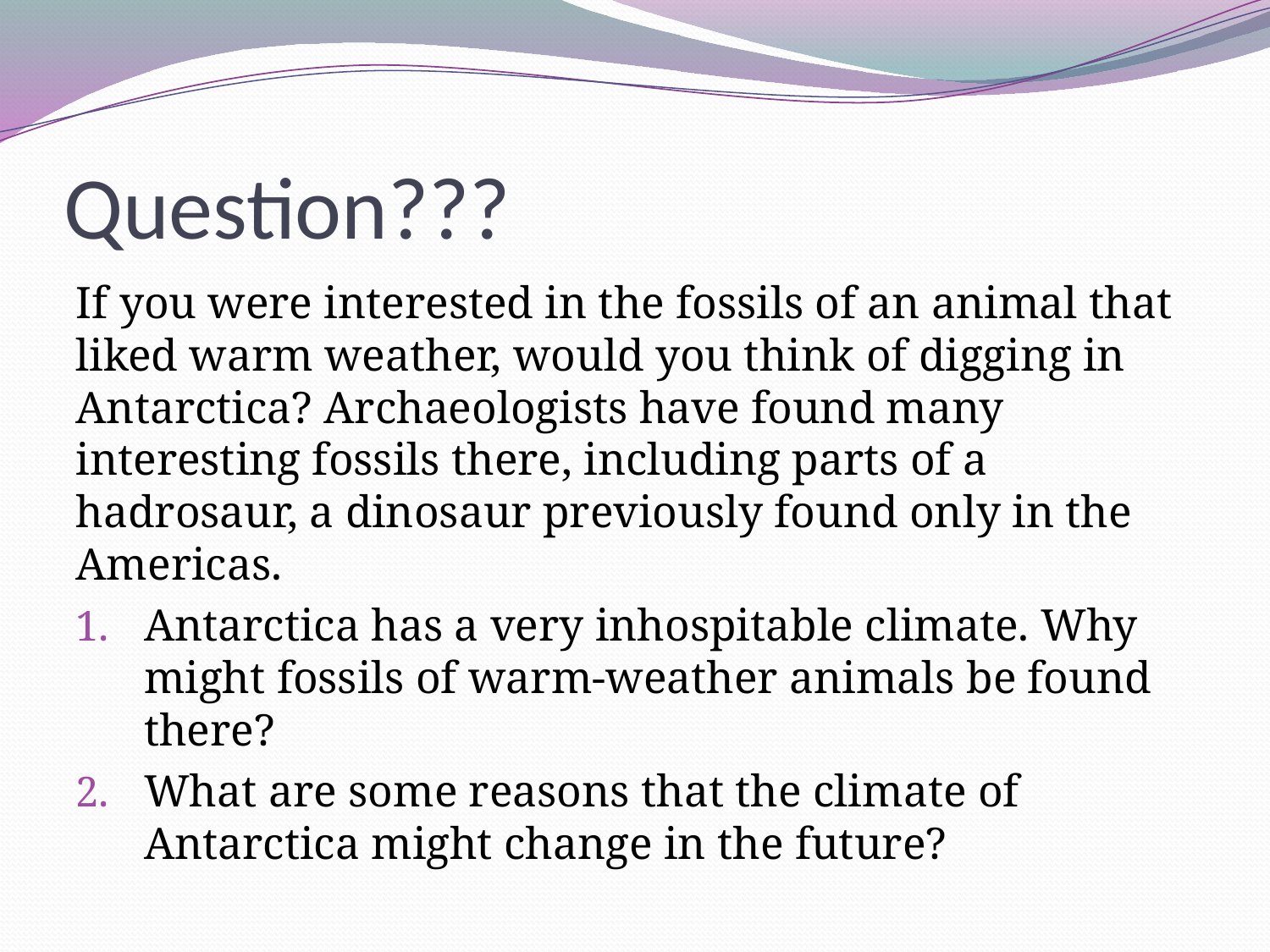

# Question???
If you were interested in the fossils of an animal that liked warm weather, would you think of digging in Antarctica? Archaeologists have found many interesting fossils there, including parts of a hadrosaur, a dinosaur previously found only in the Americas.
Antarctica has a very inhospitable climate. Why might fossils of warm-weather animals be found there?
What are some reasons that the climate of Antarctica might change in the future?